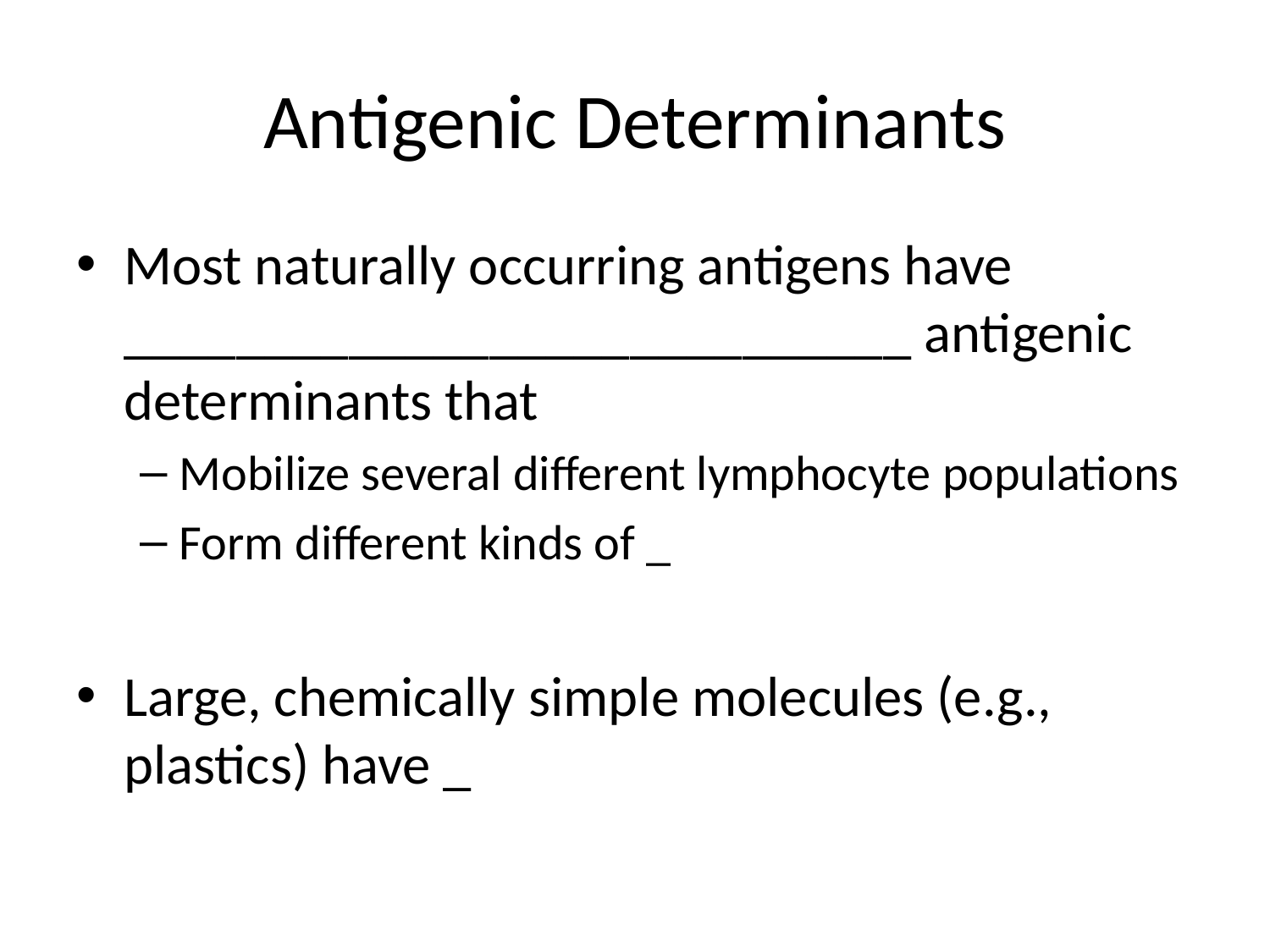

# Antigenic Determinants
Most naturally occurring antigens have ____________________________ antigenic determinants that
Mobilize several different lymphocyte populations
Form different kinds of _

Large, chemically simple molecules (e.g., plastics) have _